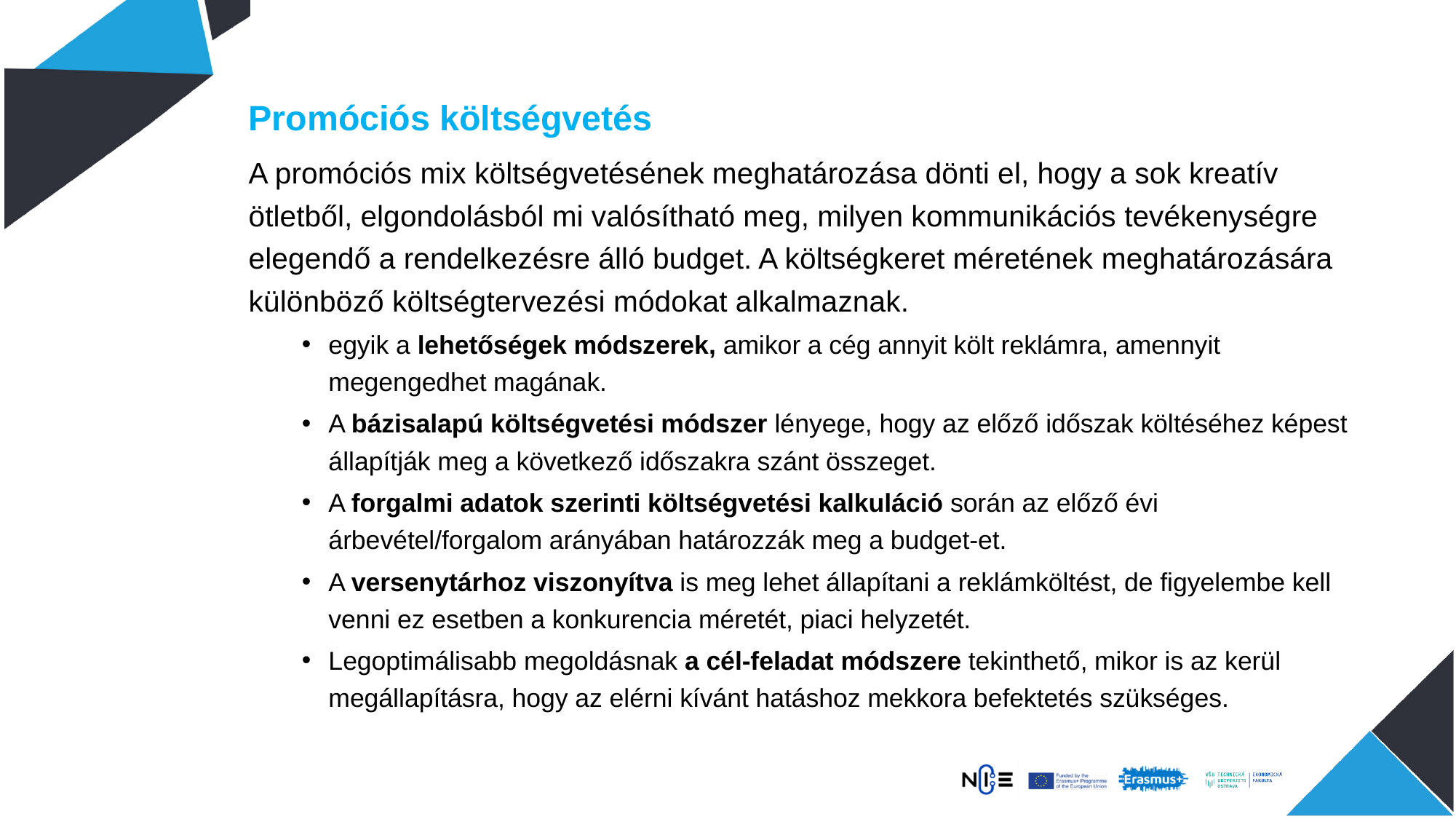

Promóciós költségvetés
A promóciós mix költségvetésének meghatározása dönti el, hogy a sok kreatív ötletből, elgondolásból mi valósítható meg, milyen kommunikációs tevékenységre elegendő a rendelkezésre álló budget. A költségkeret méretének meghatározására különböző költségtervezési módokat alkalmaznak.
egyik a lehetőségek módszerek, amikor a cég annyit költ reklámra, amennyit megengedhet magának.
A bázisalapú költségvetési módszer lényege, hogy az előző időszak költéséhez képest állapítják meg a következő időszakra szánt összeget.
A forgalmi adatok szerinti költségvetési kalkuláció során az előző évi árbevétel/forgalom arányában határozzák meg a budget-et.
A versenytárhoz viszonyítva is meg lehet állapítani a reklámköltést, de figyelembe kell venni ez esetben a konkurencia méretét, piaci helyzetét.
Legoptimálisabb megoldásnak a cél-feladat módszere tekinthető, mikor is az kerül megállapításra, hogy az elérni kívánt hatáshoz mekkora befektetés szükséges.